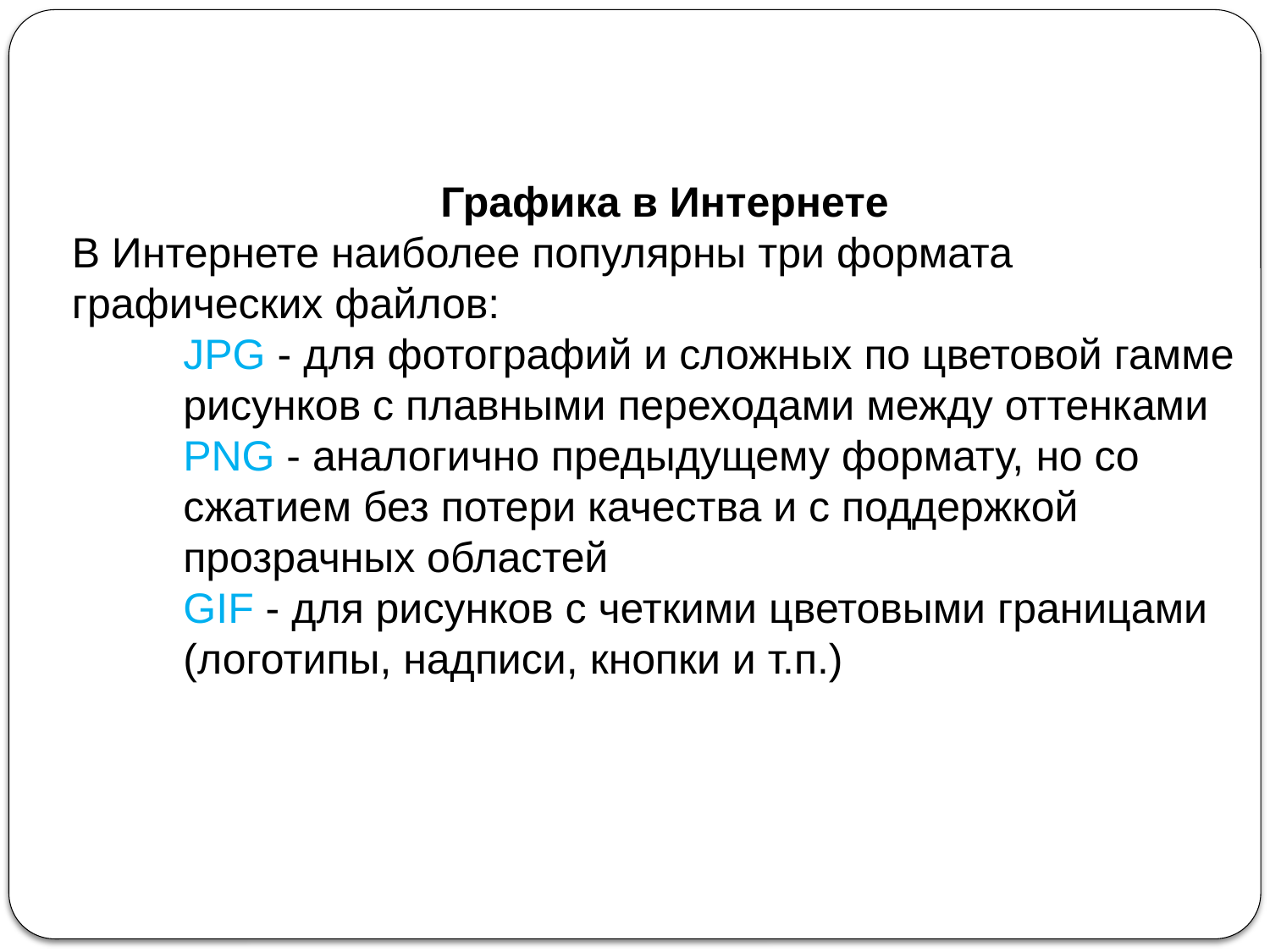

Графика в Интернете
В Интернете наиболее популярны три формата графических файлов:
JPG - для фотографий и сложных по цветовой гамме рисунков с плавными переходами между оттенками
PNG - аналогично предыдущему формату, но со сжатием без потери качества и с поддержкой прозрачных областей
GIF - для рисунков с четкими цветовыми границами (логотипы, надписи, кнопки и т.п.)